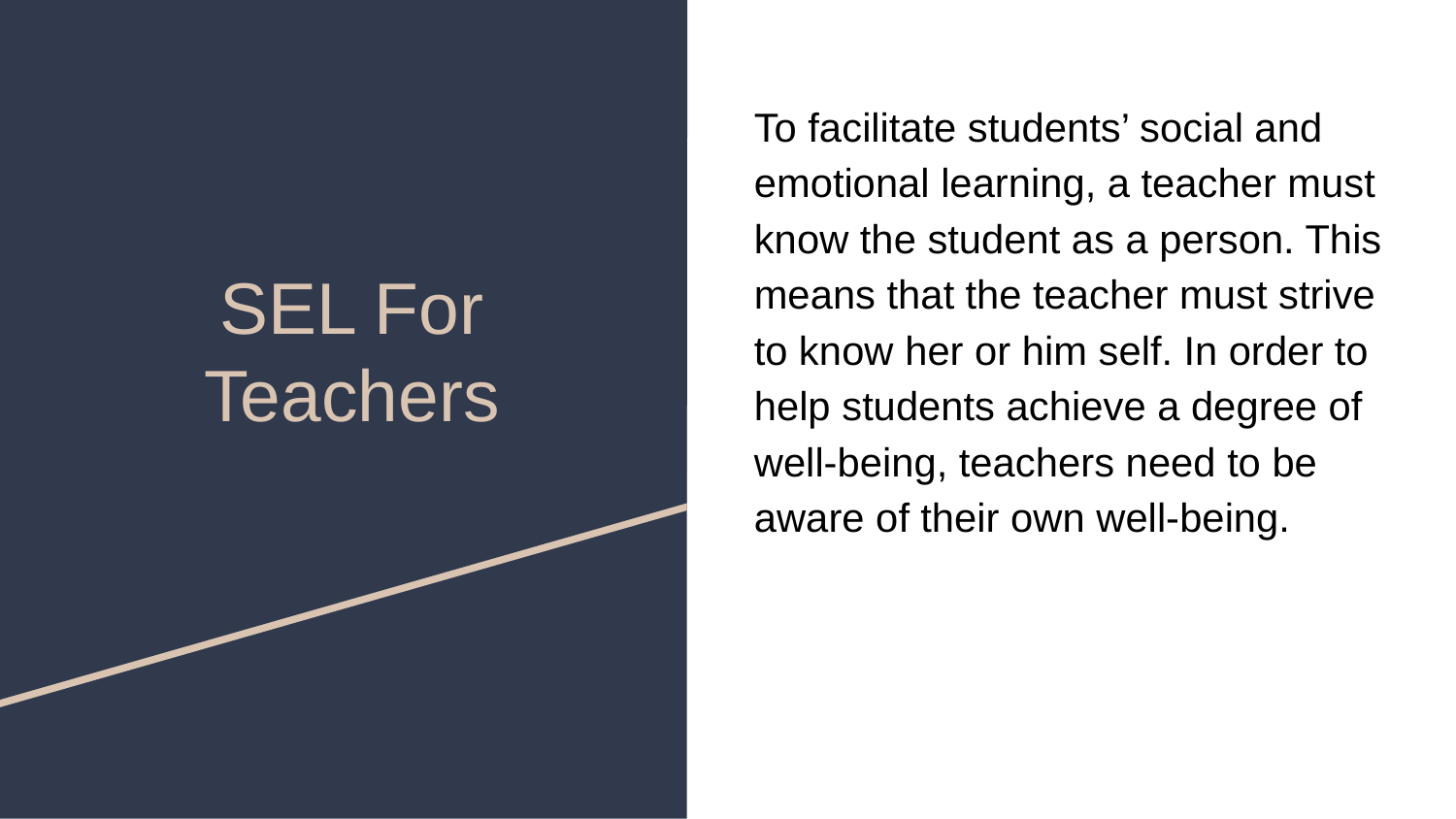

To facilitate students’ social and emotional learning, a teacher must know the student as a person. This means that the teacher must strive to know her or him self. In order to help students achieve a degree of well-being, teachers need to be aware of their own well-being.
# SEL For Teachers